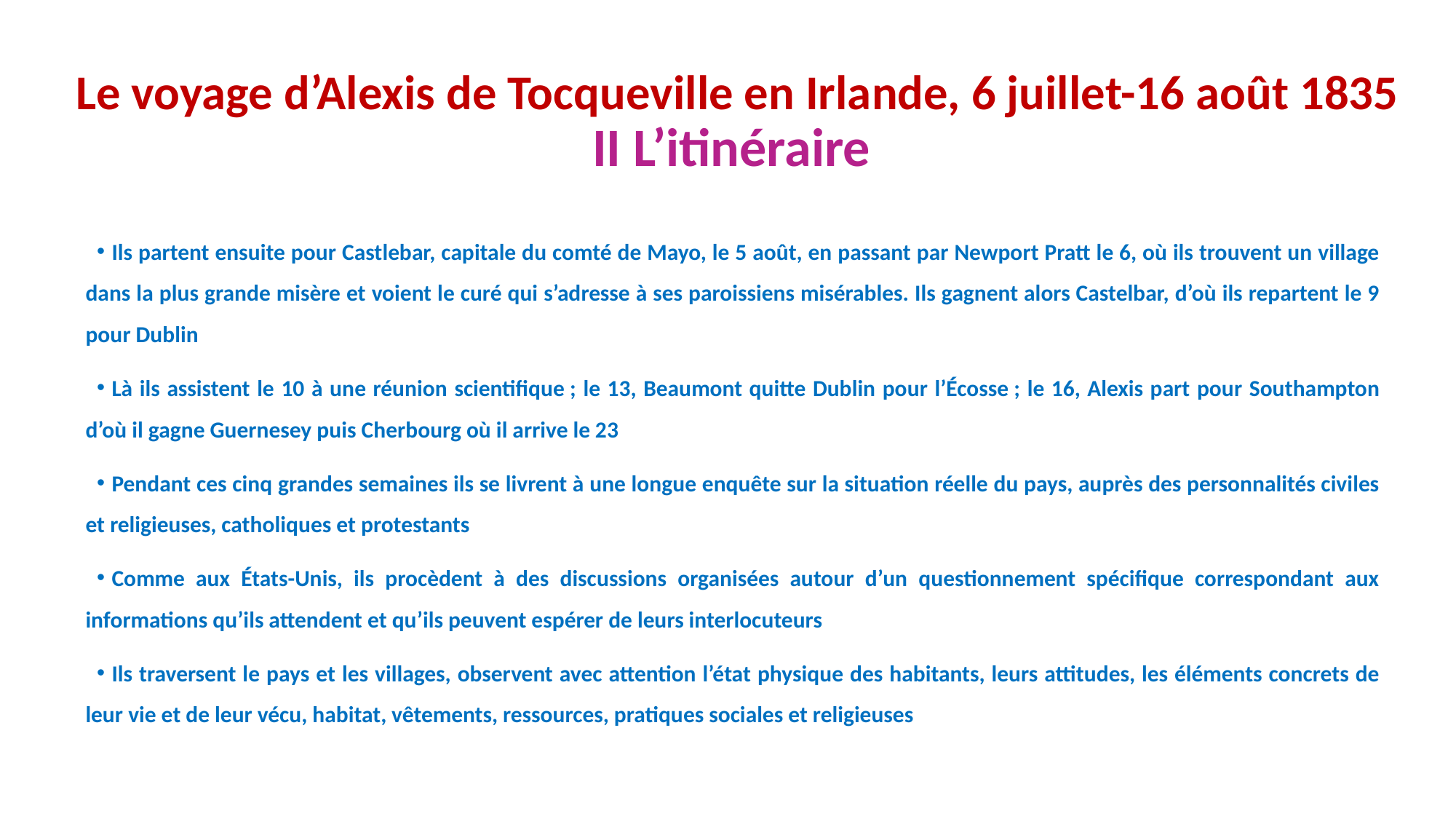

# Le voyage d’Alexis de Tocqueville en Irlande, 6 juillet-16 août 1835 II L’itinéraire
Ils partent ensuite pour Castlebar, capitale du comté de Mayo, le 5 août, en passant par Newport Pratt le 6, où ils trouvent un village dans la plus grande misère et voient le curé qui s’adresse à ses paroissiens misérables. Ils gagnent alors Castelbar, d’où ils repartent le 9 pour Dublin
Là ils assistent le 10 à une réunion scientifique ; le 13, Beaumont quitte Dublin pour l’Écosse ; le 16, Alexis part pour Southampton d’où il gagne Guernesey puis Cherbourg où il arrive le 23
Pendant ces cinq grandes semaines ils se livrent à une longue enquête sur la situation réelle du pays, auprès des personnalités civiles et religieuses, catholiques et protestants
Comme aux États-Unis, ils procèdent à des discussions organisées autour d’un questionnement spécifique correspondant aux informations qu’ils attendent et qu’ils peuvent espérer de leurs interlocuteurs
Ils traversent le pays et les villages, observent avec attention l’état physique des habitants, leurs attitudes, les éléments concrets de leur vie et de leur vécu, habitat, vêtements, ressources, pratiques sociales et religieuses